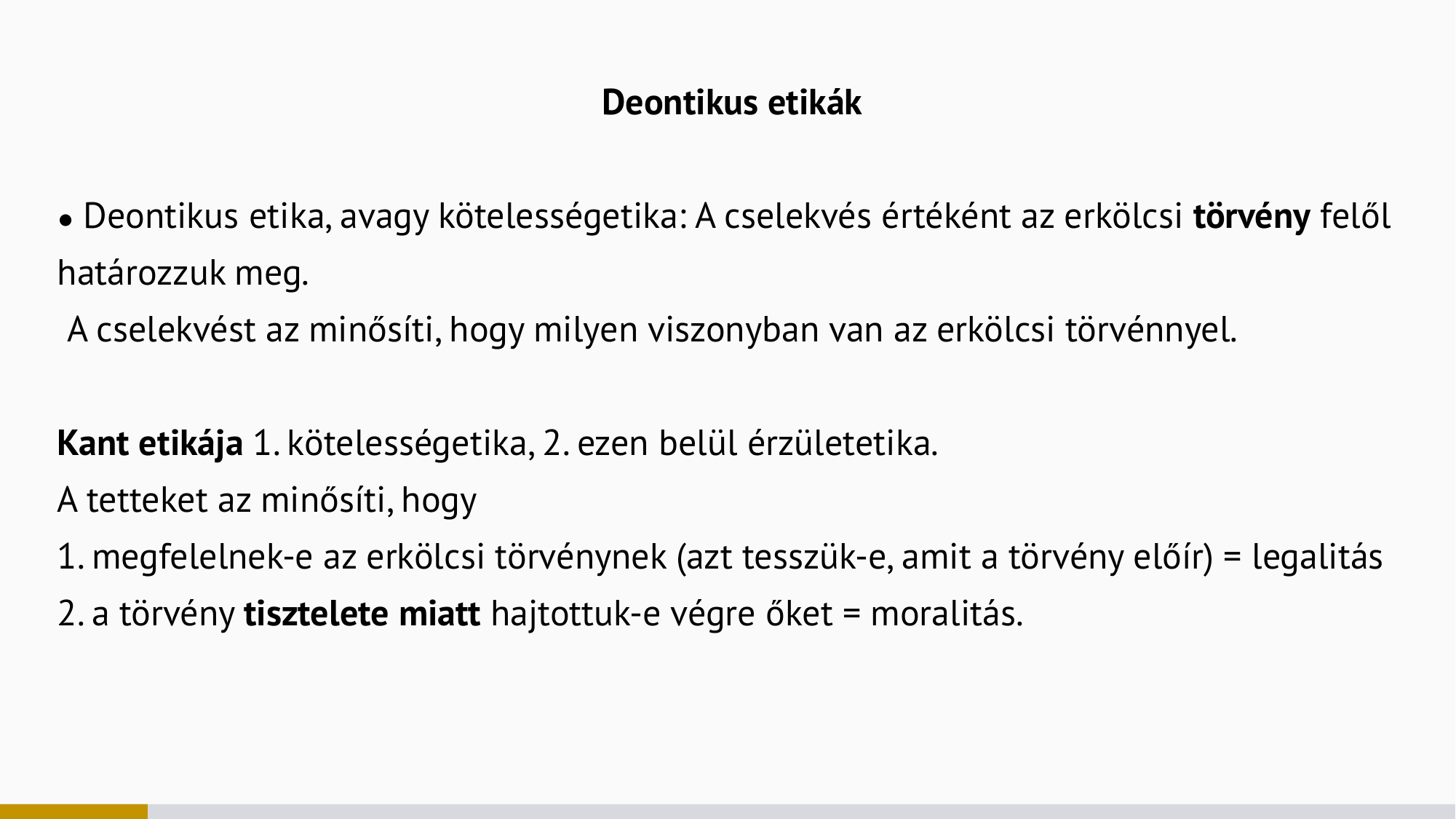

Deontikus etikák

● Deontikus etika, avagy kötelességetika: A cselekvés értéként az erkölcsi törvény felől határozzuk meg.
 A cselekvést az minősíti, hogy milyen viszonyban van az erkölcsi törvénnyel.

Kant etikája 1. kötelességetika, 2. ezen belül érzületetika.
A tetteket az minősíti, hogy
1. megfelelnek-e az erkölcsi törvénynek (azt tesszük-e, amit a törvény előír) = legalitás
2. a törvény tisztelete miatt hajtottuk-e végre őket = moralitás.

#